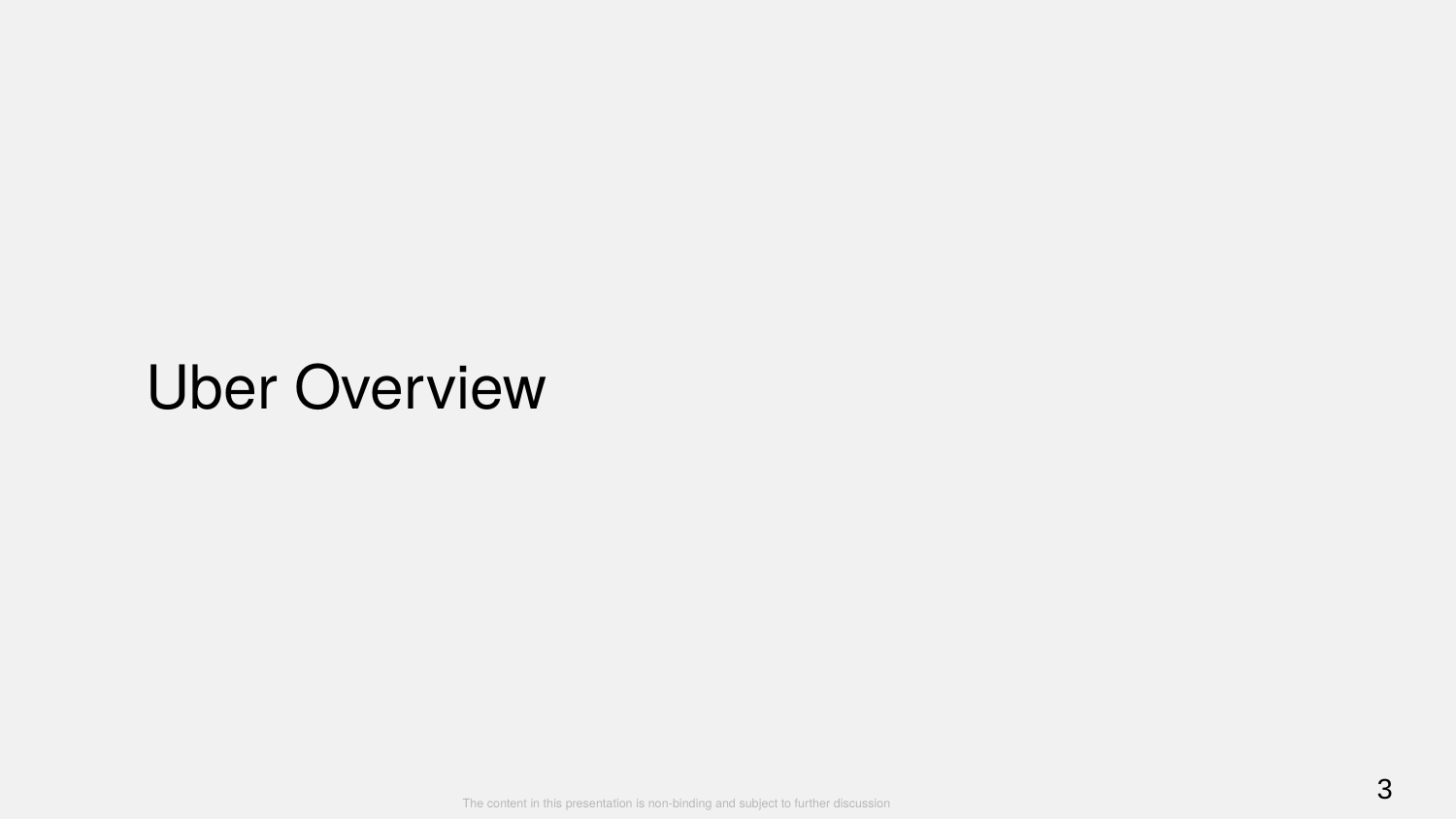

# Uber Overview
3
The content in this presentation is non-binding and subject to further discussion